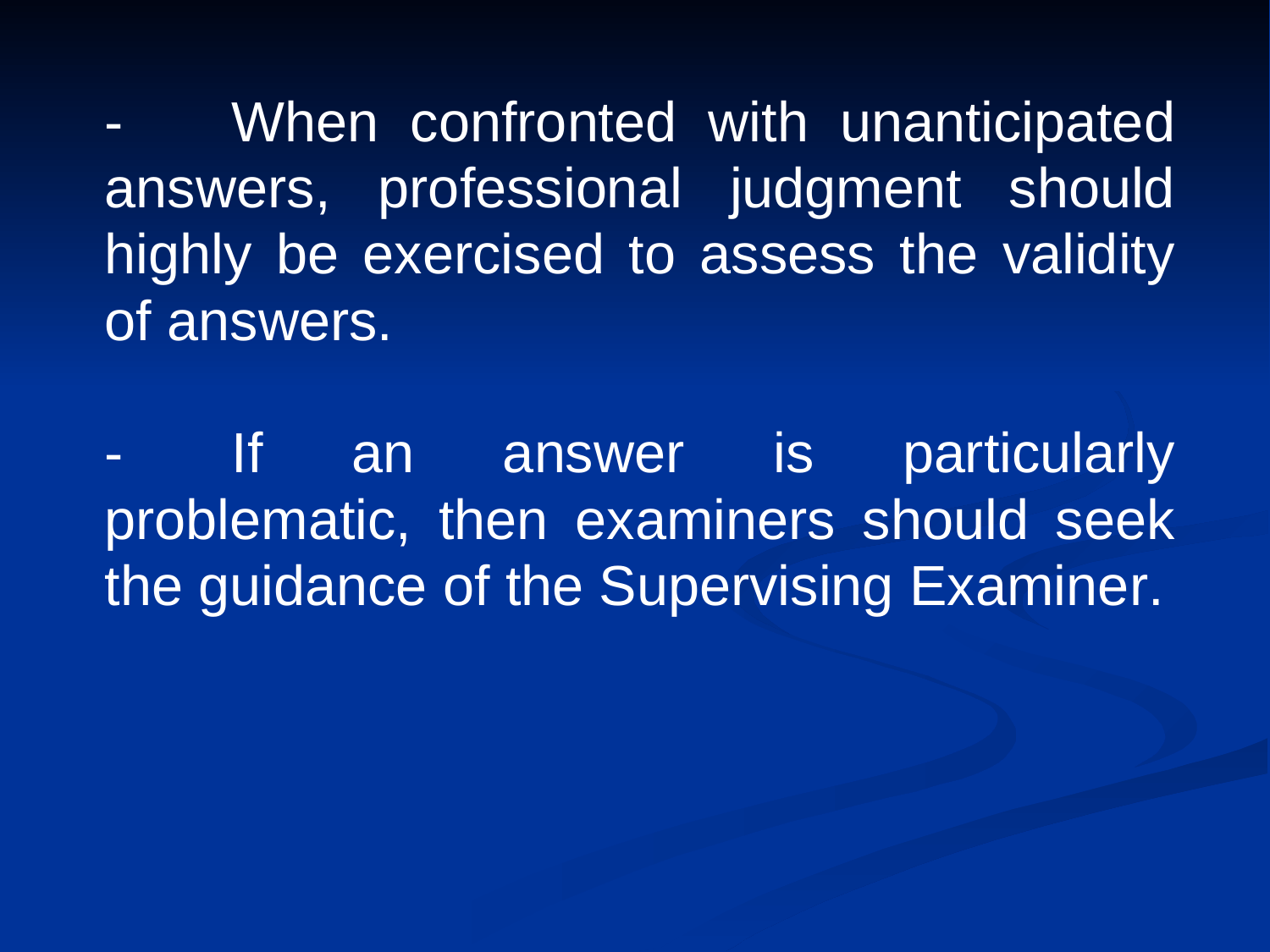

-	When confronted with unanticipated answers, professional judgment should highly be exercised to assess the validity of answers.

-	If an answer is particularly problematic, then examiners should seek the guidance of the Supervising Examiner.